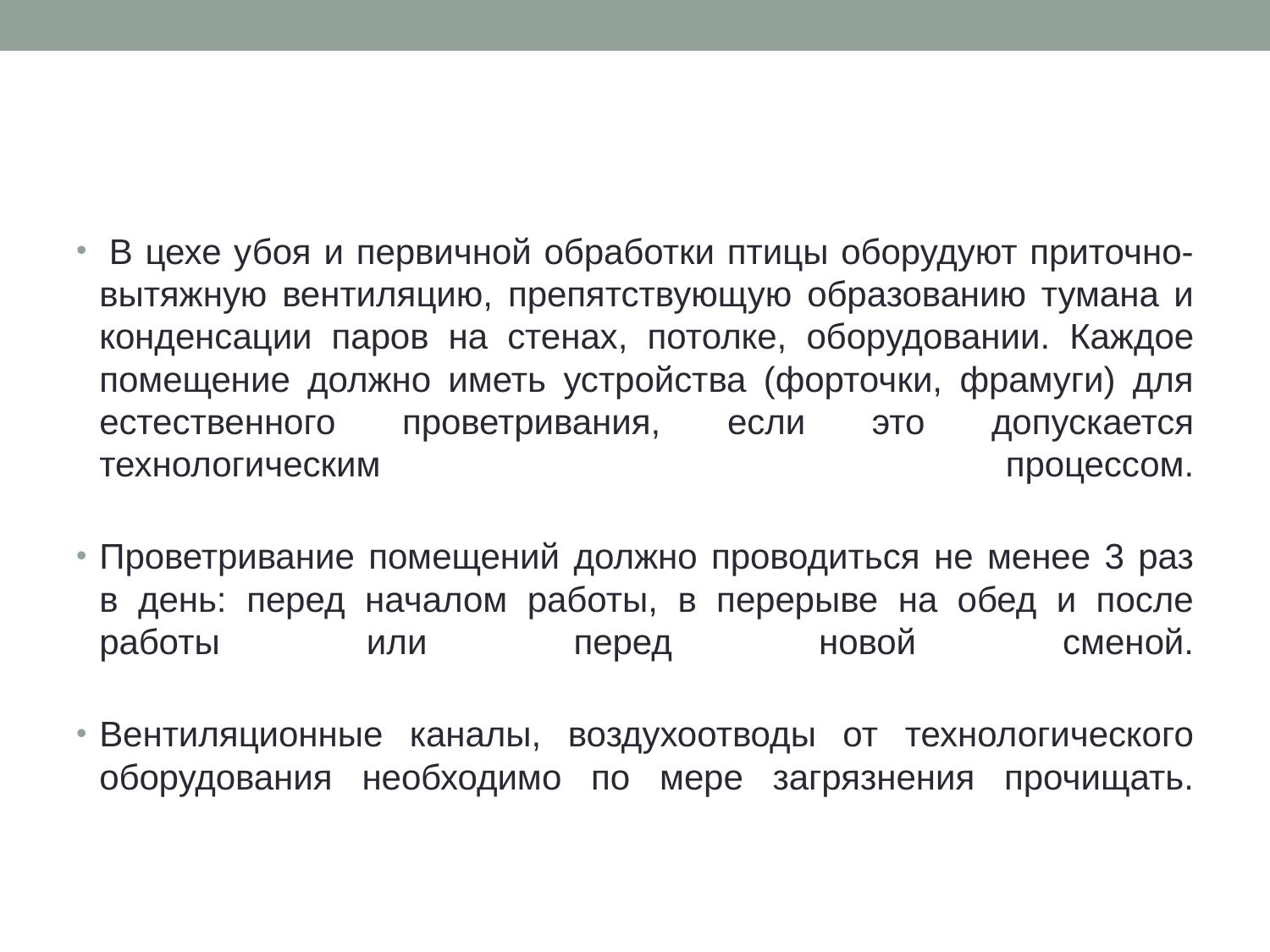

#
 В цехе убоя и первичной обработки птицы оборудуют приточно-вытяжную вентиляцию, препятствующую образованию тумана и конденсации паров на стенах, потолке, оборудовании. Каждое помещение должно иметь устройства (форточки, фрамуги) для естественного проветривания, если это допускается технологическим процессом.
Проветривание помещений должно проводиться не менее 3 раз в день: перед началом работы, в перерыве на обед и после работы или перед новой сменой.
Вентиляционные каналы, воздухоотводы от технологического оборудования необходимо по мере загрязнения прочищать.